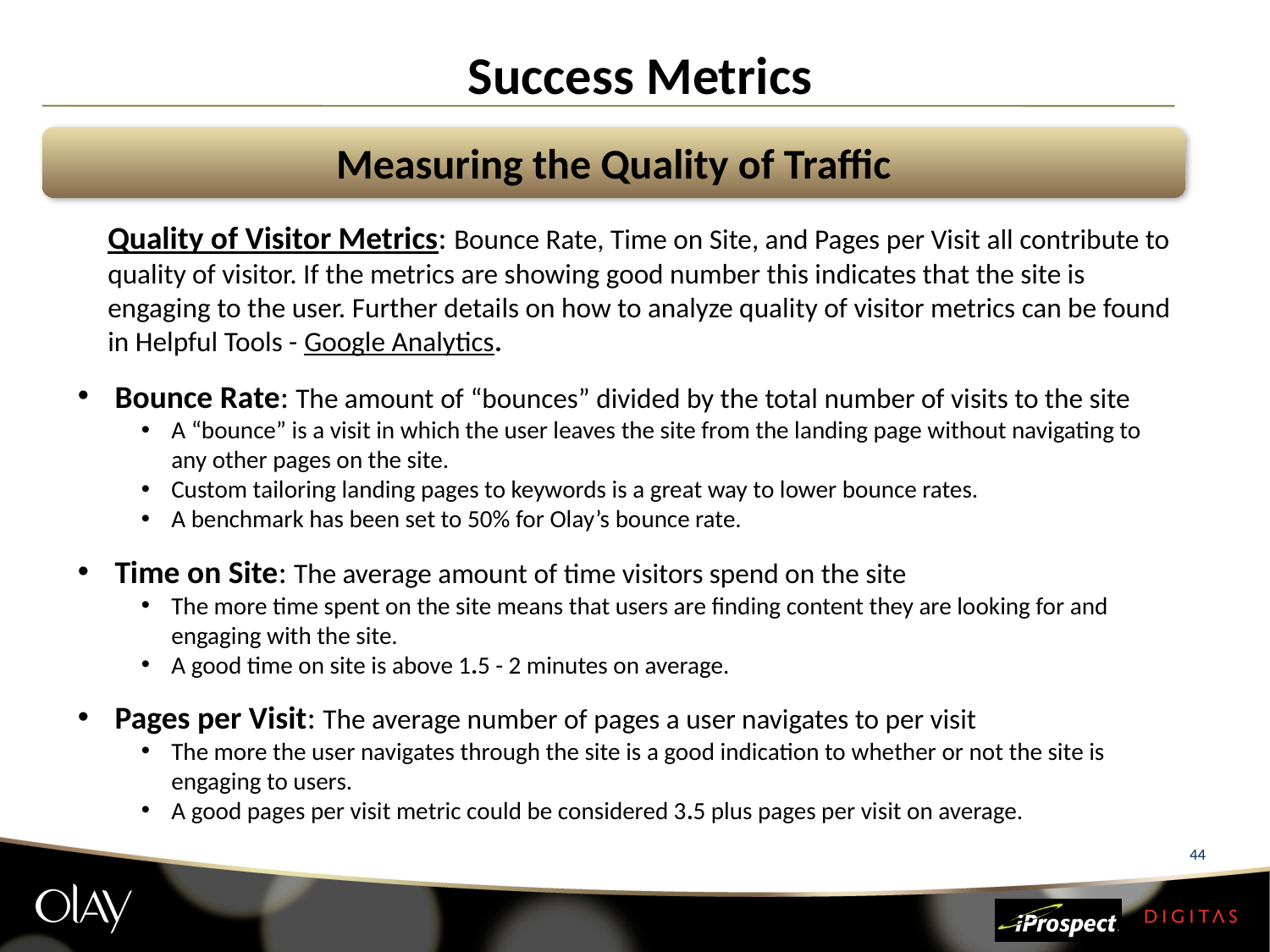

# Success Metrics
Measuring the Quality of Traffic
Quality of Visitor Metrics: Bounce Rate, Time on Site, and Pages per Visit all contribute to quality of visitor. If the metrics are showing good number this indicates that the site is engaging to the user. Further details on how to analyze quality of visitor metrics can be found in Helpful Tools - Google Analytics.

 Bounce Rate: The amount of “bounces” divided by the total number of visits to the site
A “bounce” is a visit in which the user leaves the site from the landing page without navigating to any other pages on the site.
Custom tailoring landing pages to keywords is a great way to lower bounce rates.
A benchmark has been set to 50% for Olay’s bounce rate.

 Time on Site: The average amount of time visitors spend on the site
The more time spent on the site means that users are finding content they are looking for and engaging with the site.
A good time on site is above 1.5 - 2 minutes on average.

 Pages per Visit: The average number of pages a user navigates to per visit
The more the user navigates through the site is a good indication to whether or not the site is engaging to users.
A good pages per visit metric could be considered 3.5 plus pages per visit on average.

44